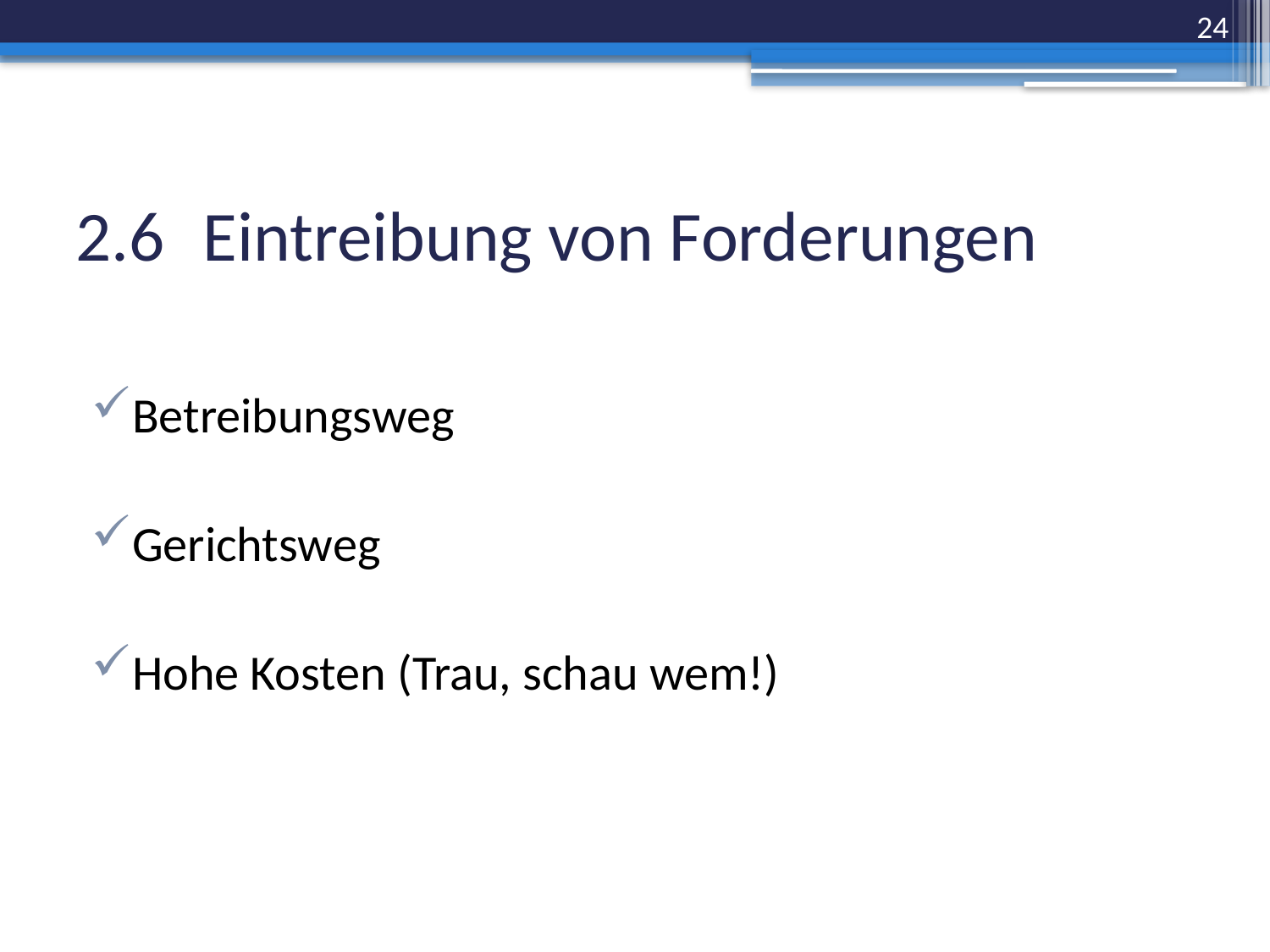

24
# 2.6	Eintreibung von Forderungen

Betreibungsweg

Gerichtsweg

Hohe Kosten (Trau, schau wem!)